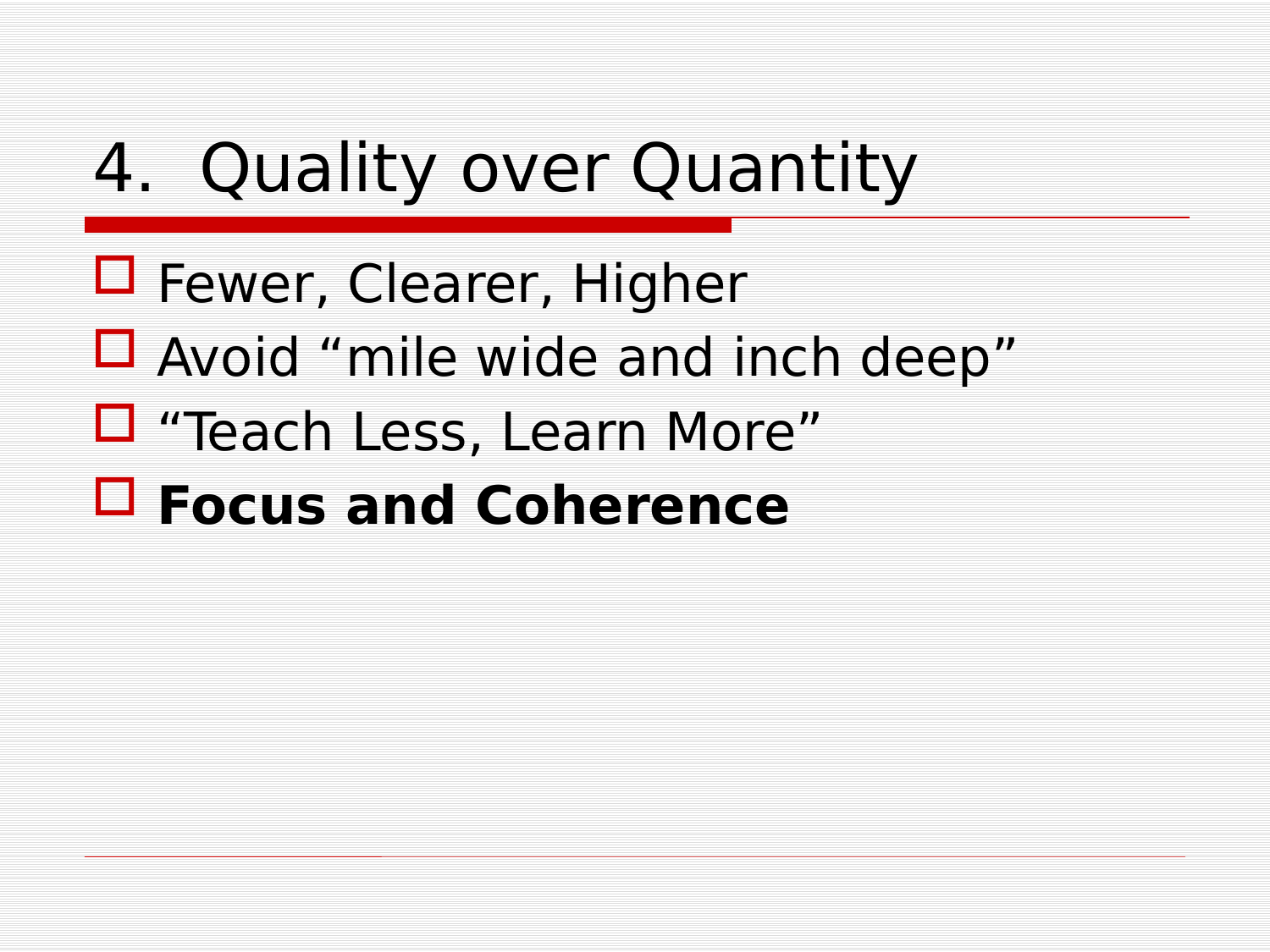

# 4.  Quality over Quantity
Fewer, Clearer, Higher
Avoid “mile wide and inch deep”
“Teach Less, Learn More”
Focus and Coherence